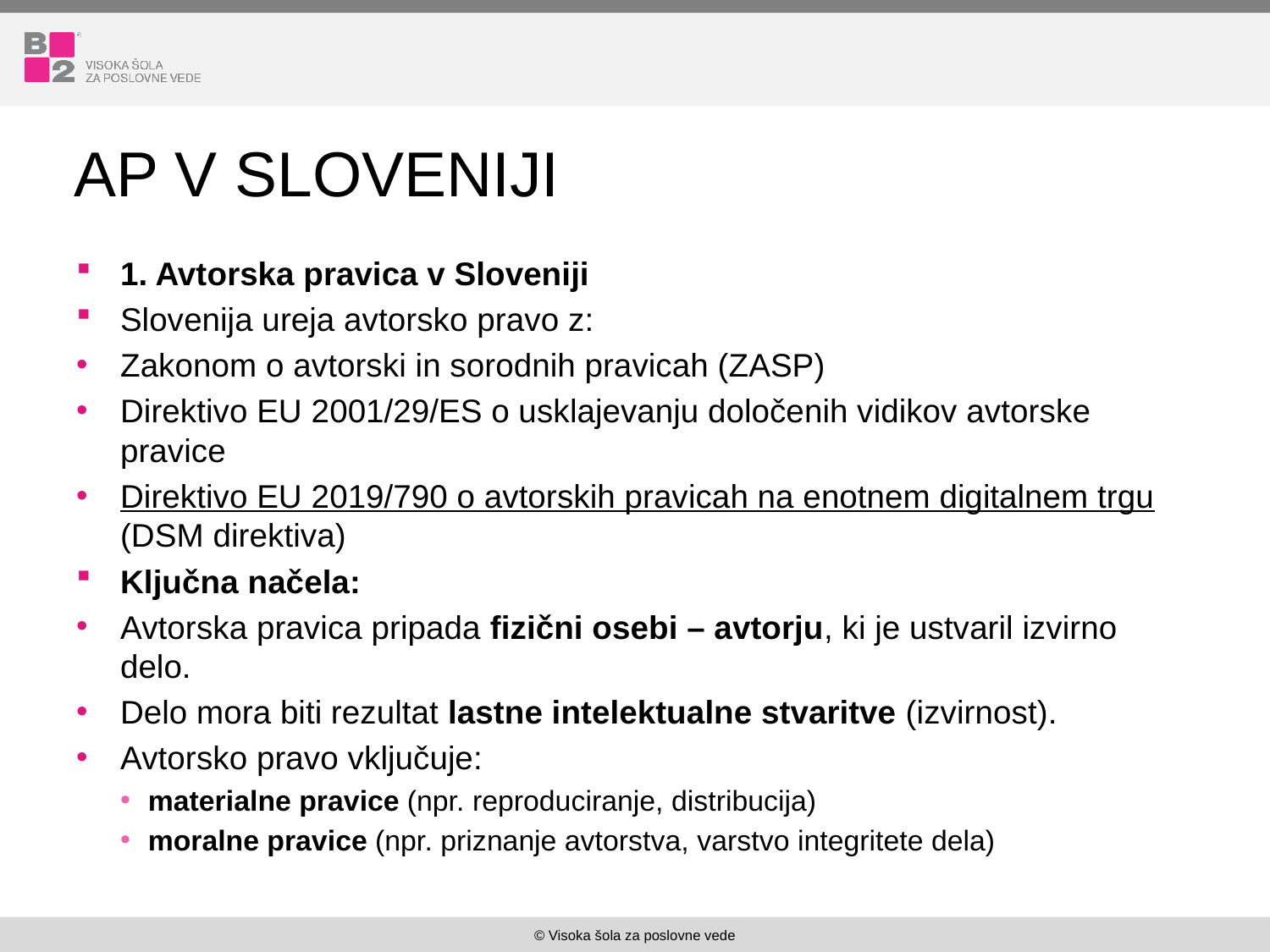

# AP v Sloveniji
1. Avtorska pravica v Sloveniji
Slovenija ureja avtorsko pravo z:
Zakonom o avtorski in sorodnih pravicah (ZASP)
Direktivo EU 2001/29/ES o usklajevanju določenih vidikov avtorske pravice
Direktivo EU 2019/790 o avtorskih pravicah na enotnem digitalnem trgu (DSM direktiva)
Ključna načela:
Avtorska pravica pripada fizični osebi – avtorju, ki je ustvaril izvirno delo.
Delo mora biti rezultat lastne intelektualne stvaritve (izvirnost).
Avtorsko pravo vključuje:
materialne pravice (npr. reproduciranje, distribucija)
moralne pravice (npr. priznanje avtorstva, varstvo integritete dela)